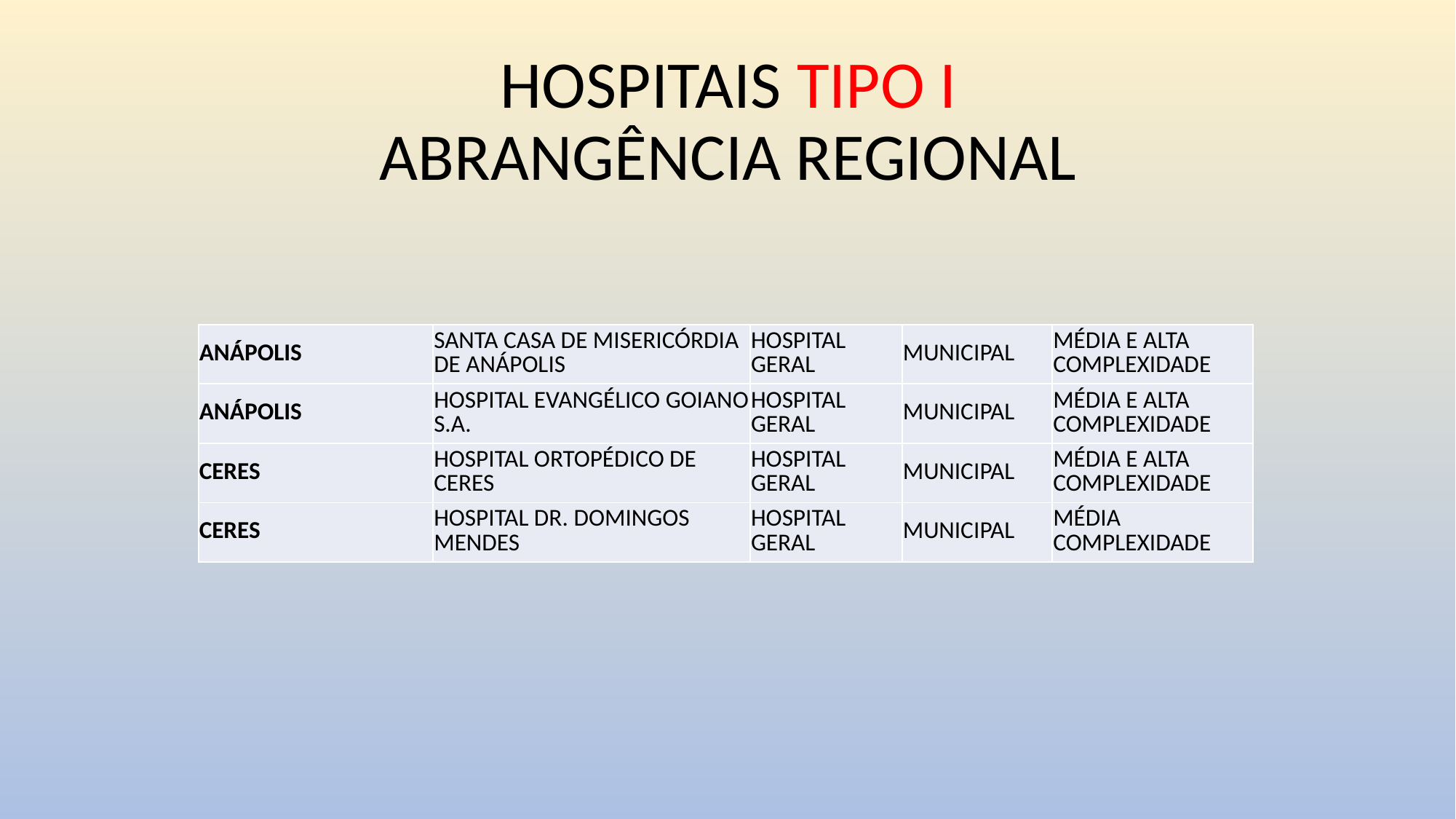

# HOSPITAIS TIPO I ABRANGÊNCIA REGIONAL
| ANÁPOLIS | SANTA CASA DE MISERICÓRDIA DE ANÁPOLIS | HOSPITAL GERAL | MUNICIPAL | MÉDIA E ALTA COMPLEXIDADE |
| --- | --- | --- | --- | --- |
| ANÁPOLIS | HOSPITAL EVANGÉLICO GOIANO S.A. | HOSPITAL GERAL | MUNICIPAL | MÉDIA E ALTA COMPLEXIDADE |
| CERES | HOSPITAL ORTOPÉDICO DE CERES | HOSPITAL GERAL | MUNICIPAL | MÉDIA E ALTA COMPLEXIDADE |
| CERES | HOSPITAL DR. DOMINGOS MENDES | HOSPITAL GERAL | MUNICIPAL | MÉDIA COMPLEXIDADE |